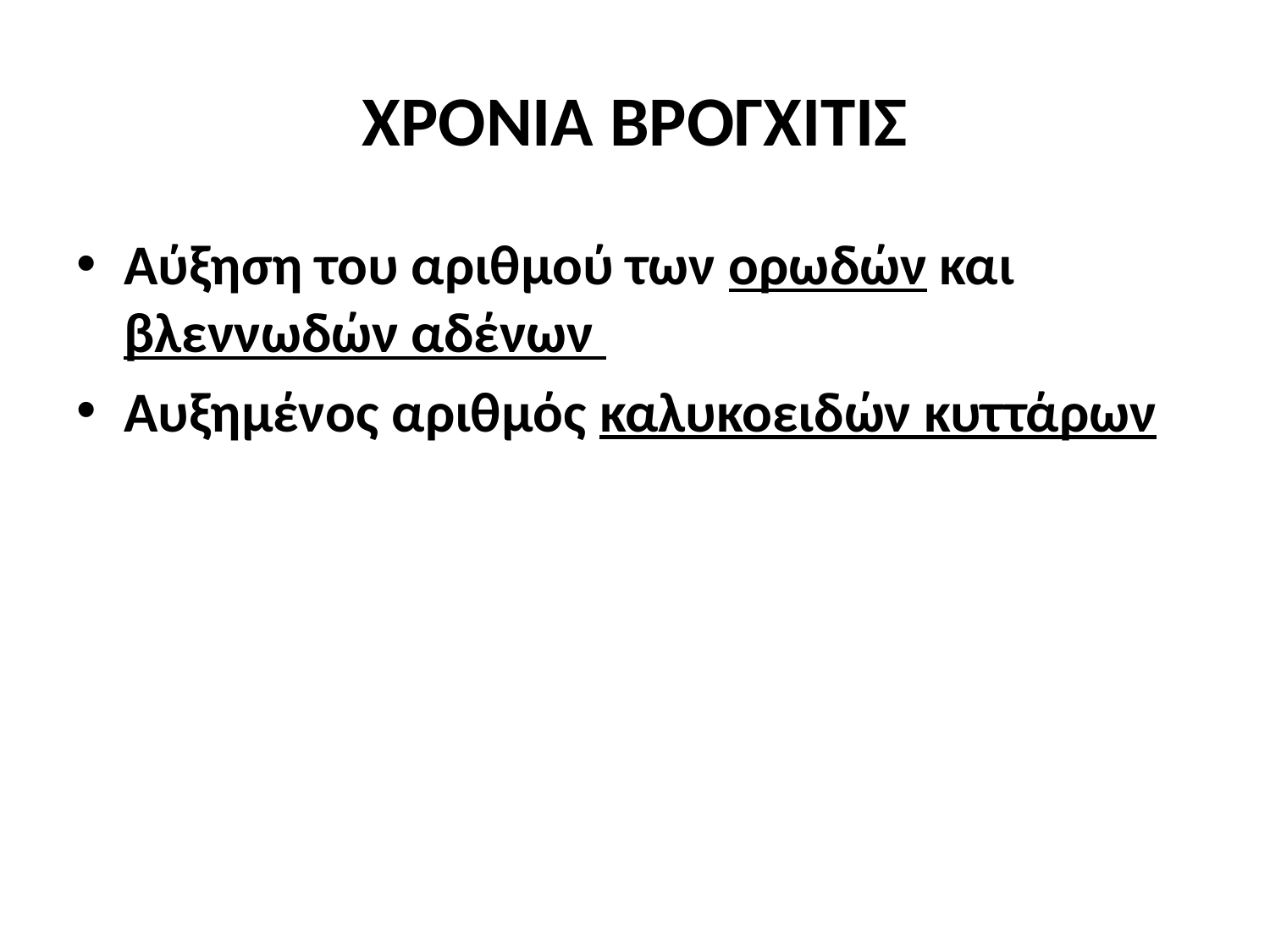

# ΧΡΟΝΙΑ ΒΡΟΓΧΙΤΙΣ
Αύξηση του αριθμού των ορωδών και βλεννωδών αδένων
Αυξημένος αριθμός καλυκοειδών κυττάρων